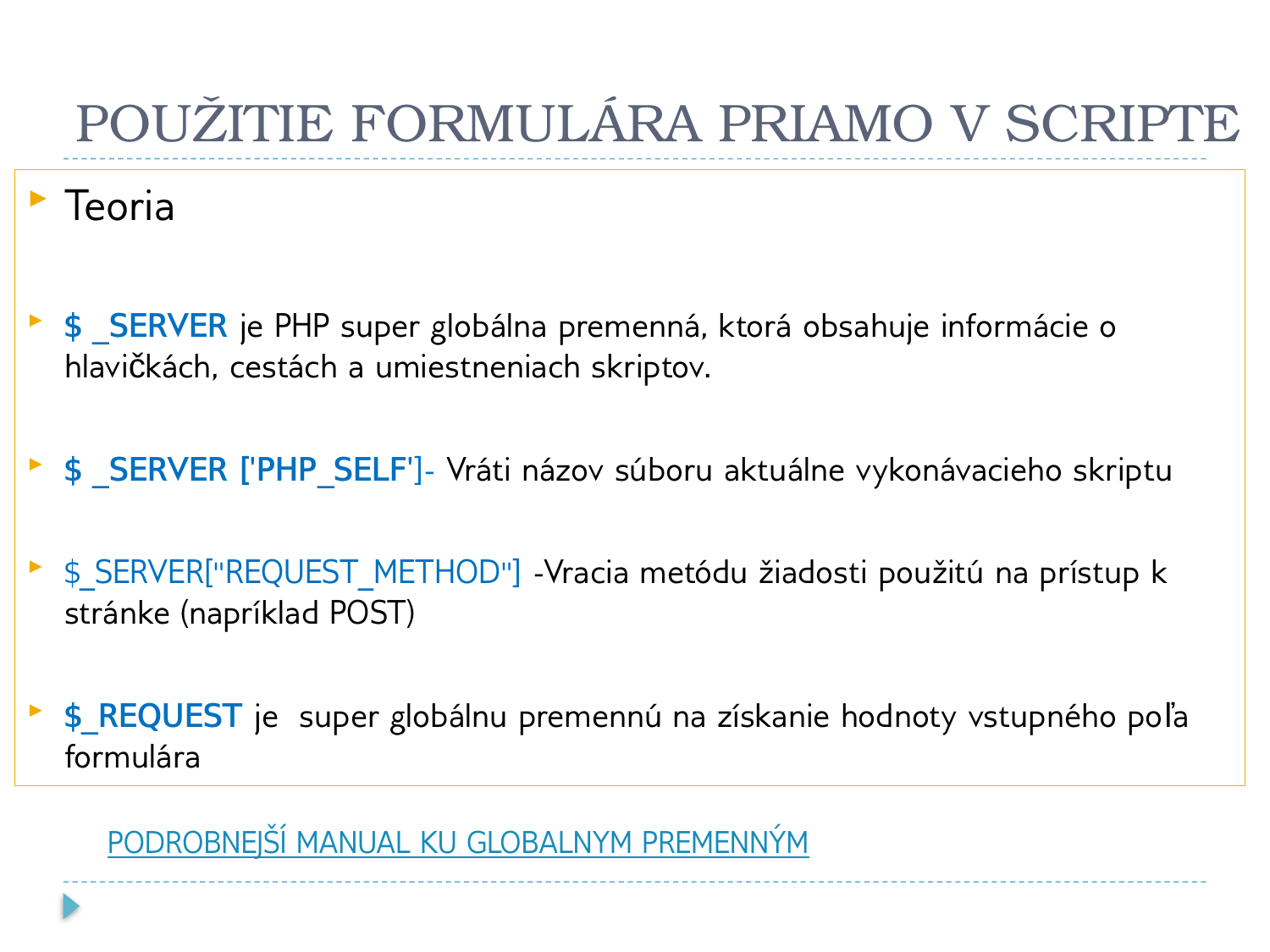

# POUŽITIE FORMULÁRA PRIAMO V SCRIPTE
Teoria

$ _SERVER je PHP super globálna premenná, ktorá obsahuje informácie o hlavičkách, cestách a umiestneniach skriptov.

$ _SERVER ['PHP_SELF']- Vráti názov súboru aktuálne vykonávacieho skriptu

$_SERVER["REQUEST_METHOD"] -Vracia metódu žiadosti použitú na prístup k stránke (napríklad POST)

$_REQUEST je  super globálnu premennú na získanie hodnoty vstupného poľa formulára

PODROBNEJŠÍ MANUAL KU GLOBALNYM PREMENNÝM